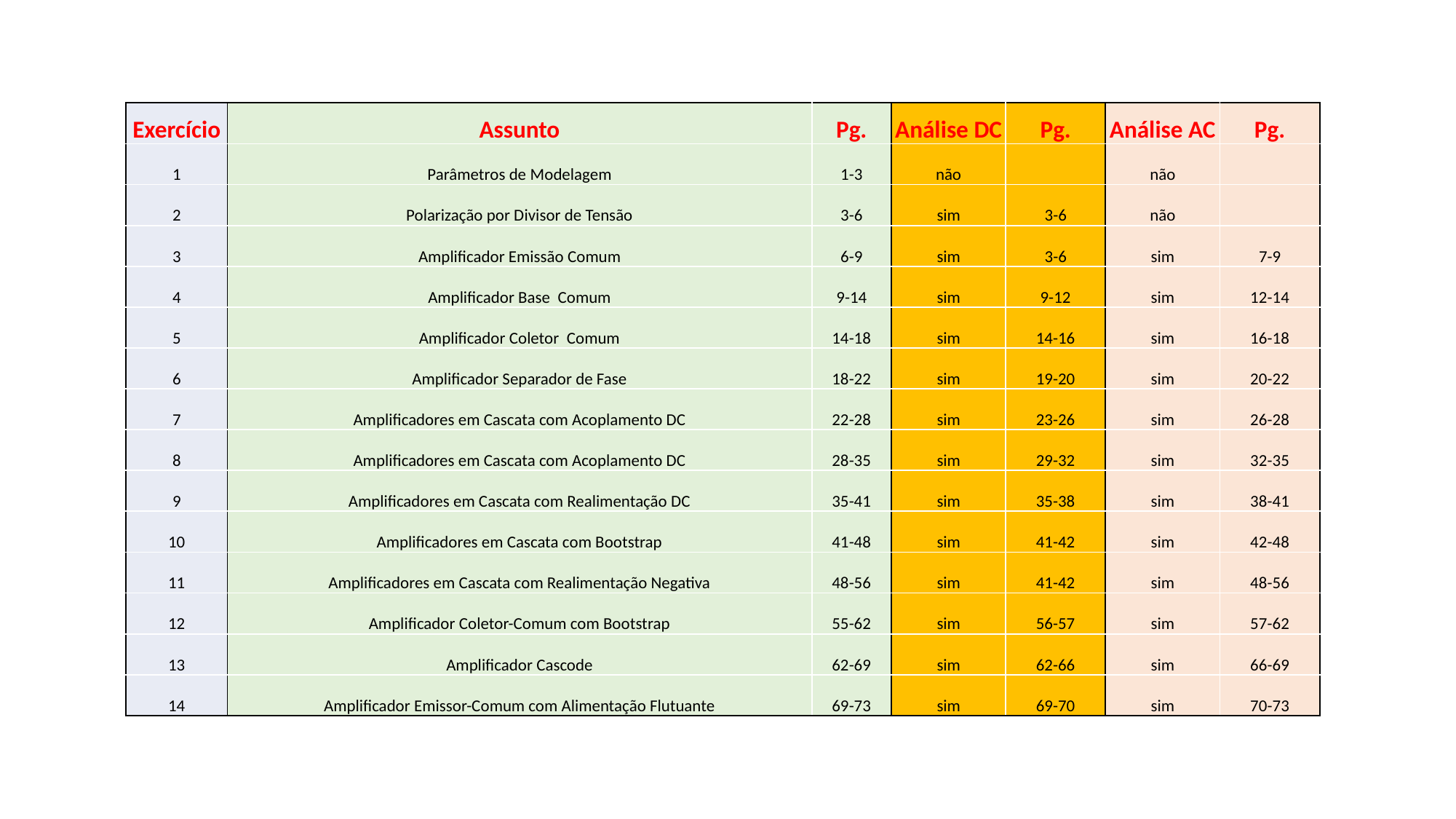

| Exercício | Assunto | Pg. | Análise DC | Pg. | Análise AC | Pg. |
| --- | --- | --- | --- | --- | --- | --- |
| 1 | Parâmetros de Modelagem | 1-3 | não |  | não |  |
| 2 | Polarização por Divisor de Tensão | 3-6 | sim | 3-6 | não |  |
| 3 | Amplificador Emissão Comum | 6-9 | sim | 3-6 | sim | 7-9 |
| 4 | Amplificador Base Comum | 9-14 | sim | 9-12 | sim | 12-14 |
| 5 | Amplificador Coletor Comum | 14-18 | sim | 14-16 | sim | 16-18 |
| 6 | Amplificador Separador de Fase | 18-22 | sim | 19-20 | sim | 20-22 |
| 7 | Amplificadores em Cascata com Acoplamento DC | 22-28 | sim | 23-26 | sim | 26-28 |
| 8 | Amplificadores em Cascata com Acoplamento DC | 28-35 | sim | 29-32 | sim | 32-35 |
| 9 | Amplificadores em Cascata com Realimentação DC | 35-41 | sim | 35-38 | sim | 38-41 |
| 10 | Amplificadores em Cascata com Bootstrap | 41-48 | sim | 41-42 | sim | 42-48 |
| 11 | Amplificadores em Cascata com Realimentação Negativa | 48-56 | sim | 41-42 | sim | 48-56 |
| 12 | Amplificador Coletor-Comum com Bootstrap | 55-62 | sim | 56-57 | sim | 57-62 |
| 13 | Amplificador Cascode | 62-69 | sim | 62-66 | sim | 66-69 |
| 14 | Amplificador Emissor-Comum com Alimentação Flutuante | 69-73 | sim | 69-70 | sim | 70-73 |